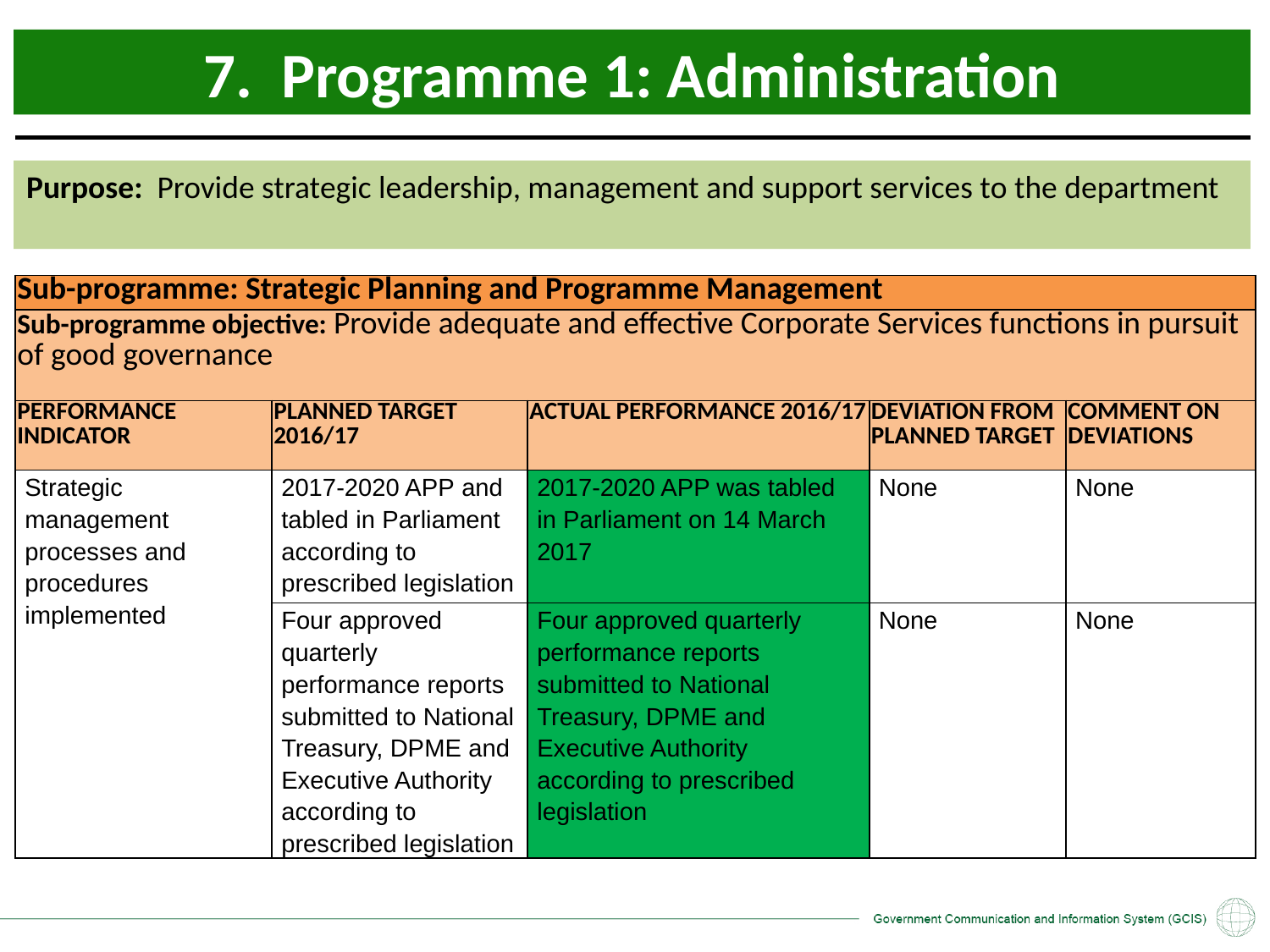

7.  Programme 1: Administration

Purpose:  Provide strategic leadership, management and support services to the department

| Sub-programme: Strategic Planning and Programme Management |  |  |  |  |
| --- | --- | --- | --- | --- |
| Sub-programme objective: Provide adequate and effective Corporate Services functions in pursuit of good governance |  |  |  |  |
| PERFORMANCE INDICATOR | PLANNED TARGET 2016/17 | ACTUAL PERFORMANCE 2016/17 | DEVIATION FROM PLANNED TARGET | COMMENT ON DEVIATIONS |
| Strategic management processes and procedures implemented | 2017-2020 APP and tabled in Parliament according to prescribed legislation | 2017-2020 APP was tabled in Parliament on 14 March 2017 | None | None |
|  | Four approved quarterly performance reports submitted to National Treasury, DPME and Executive Authority according to prescribed legislation | Four approved quarterly performance reports submitted to National Treasury, DPME and Executive Authority according to prescribed legislation | None | None |